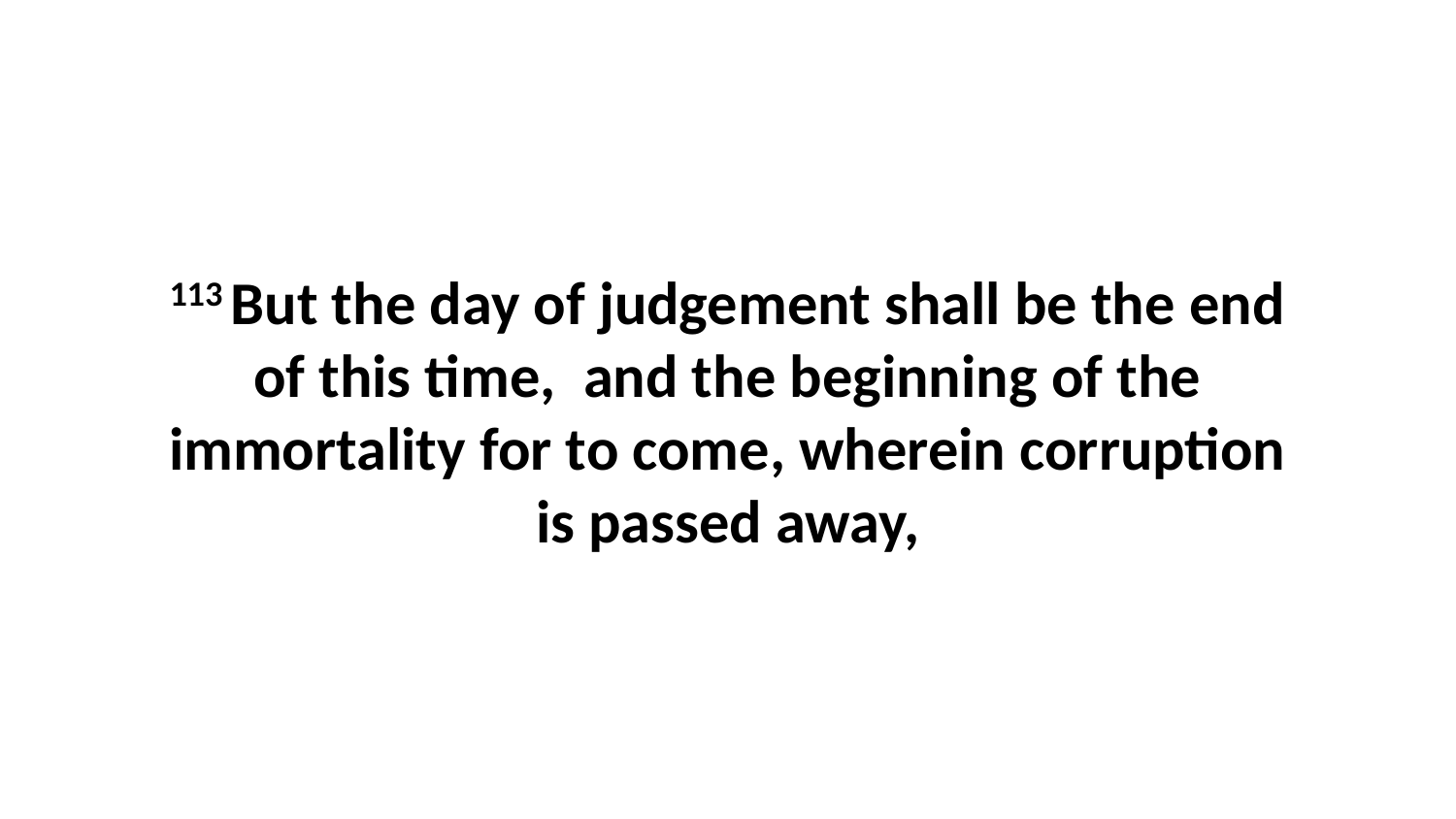

113 But the day of judgement shall be the end of this time,  and the beginning of the immortality for to come, wherein corruption is passed away,